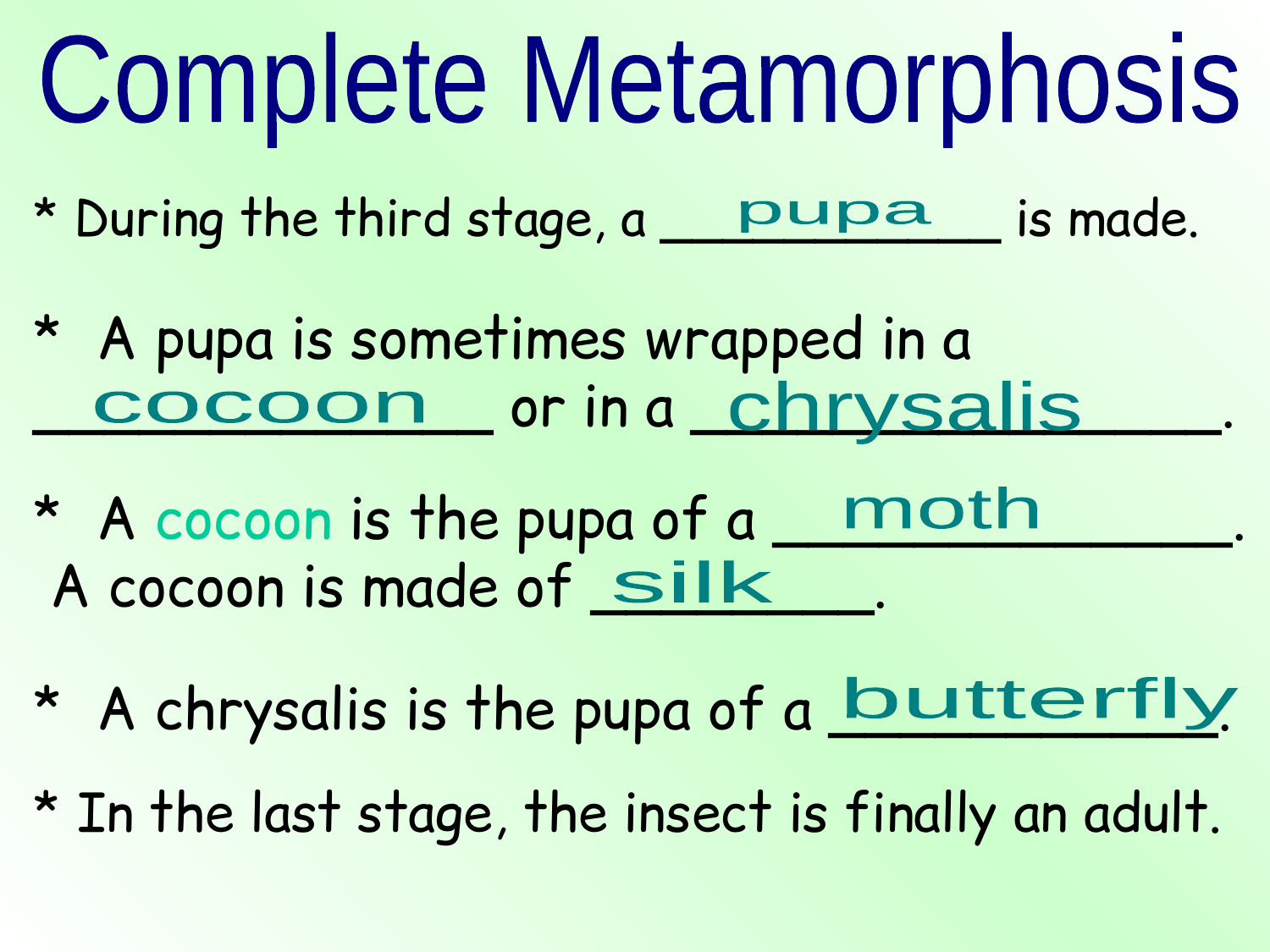

Complete Metamorphosis
* During the third stage, a ___________ is made.
pupa
*  A pupa is sometimes wrapped in a _____________ or in a _______________.
chrysalis
cocoon
*  A cocoon is the pupa of a _____________.  A cocoon is made of ________.
moth
silk
*  A chrysalis is the pupa of a ___________.
butterfly
* In the last stage, the insect is finally an adult.